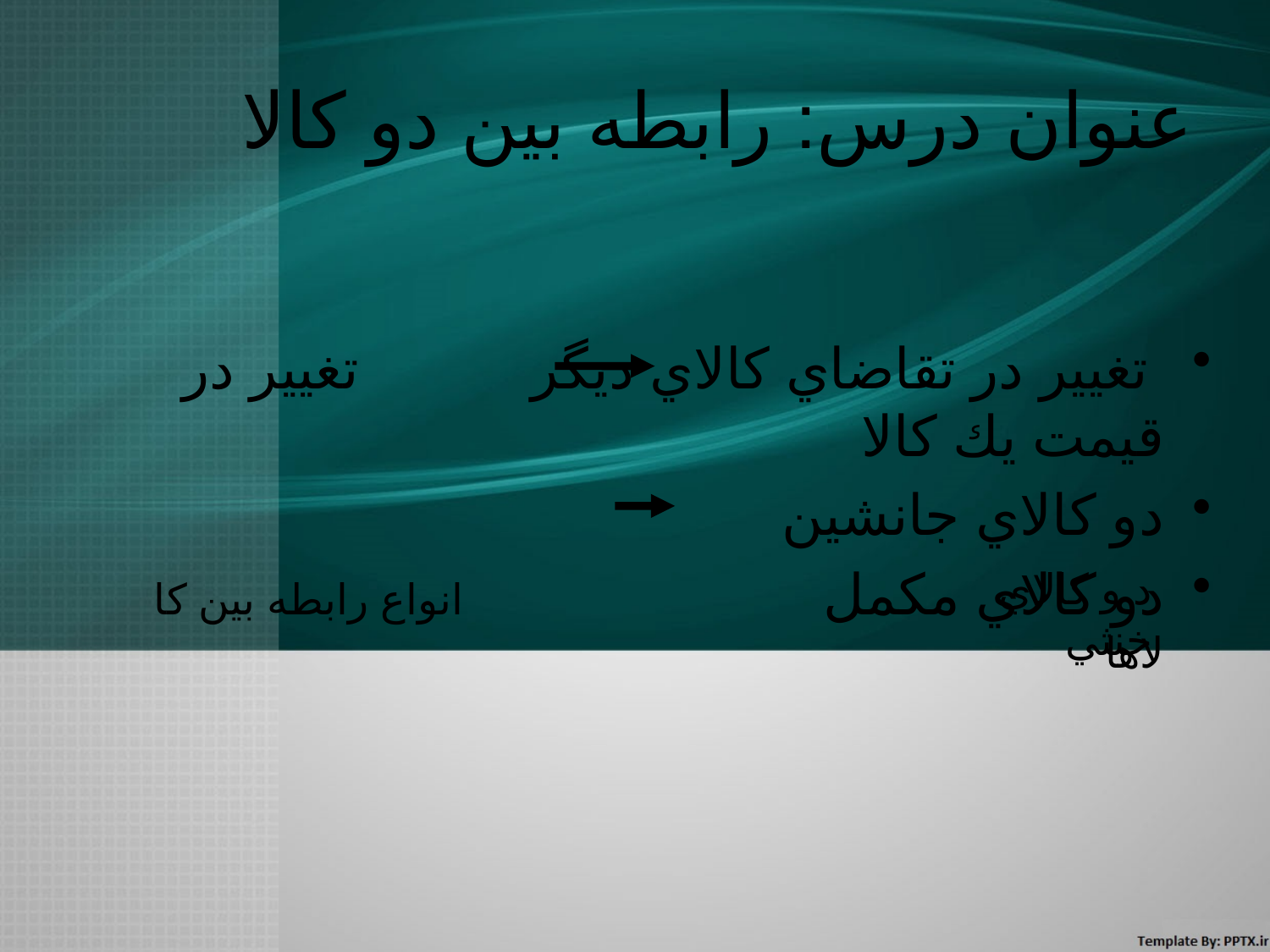

# عنوان درس: رابطه بين دو كالا
 تغيير در تقاضاي كالاي ديگر           تغيير در قيمت يك كالا
دو كالاي جانشين
دو كالاي مكمل         	              انواع رابطه بين كا لاها

د و كالاي خنثي